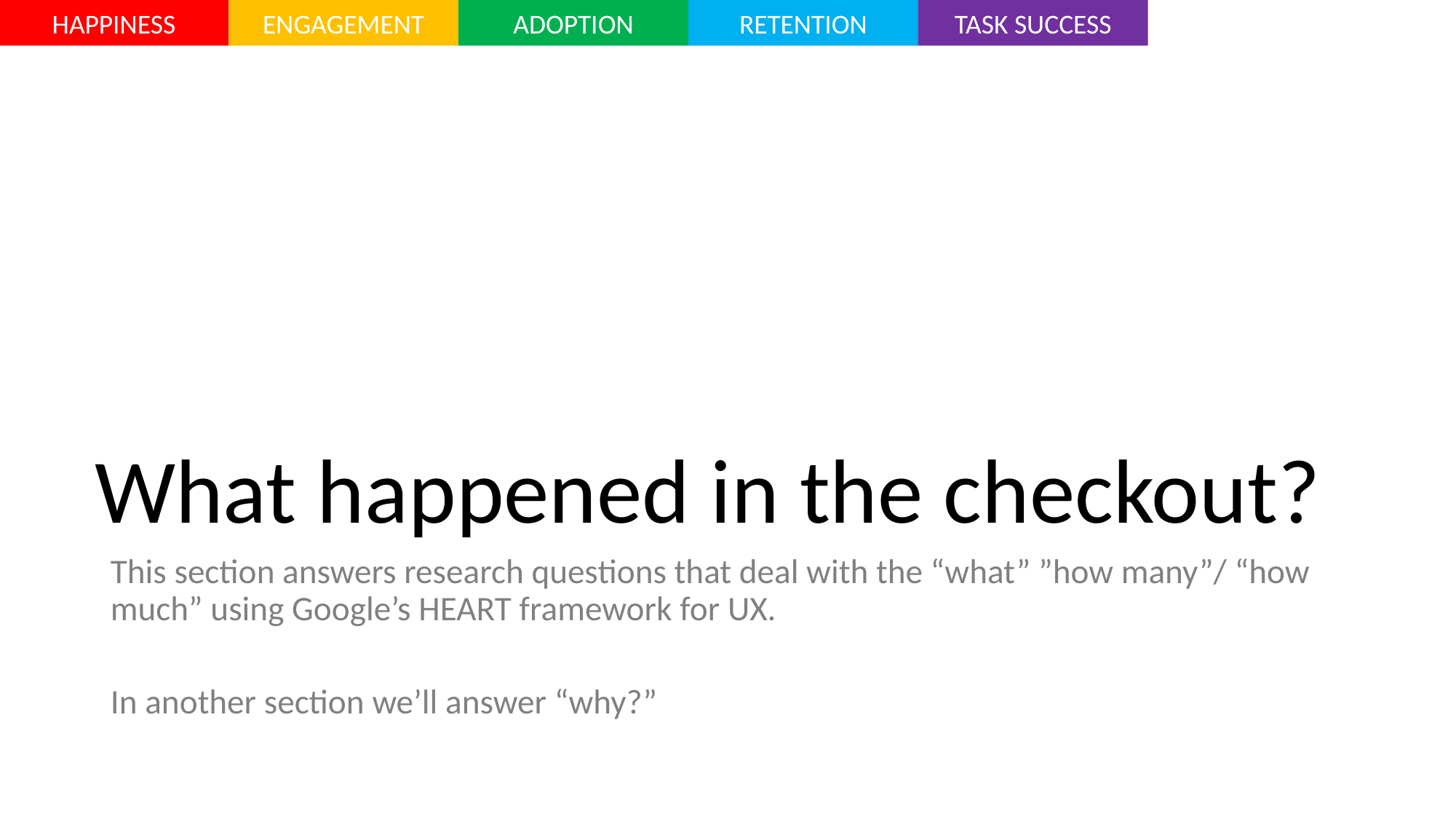

TASK SUCCESS
HAPPINESS
ADOPTION
RETENTION
ENGAGEMENT
# What happened in the checkout?
This section answers research questions that deal with the “what” ”how many”/ “how much” using Google’s HEART framework for UX.

In another section we’ll answer “why?”